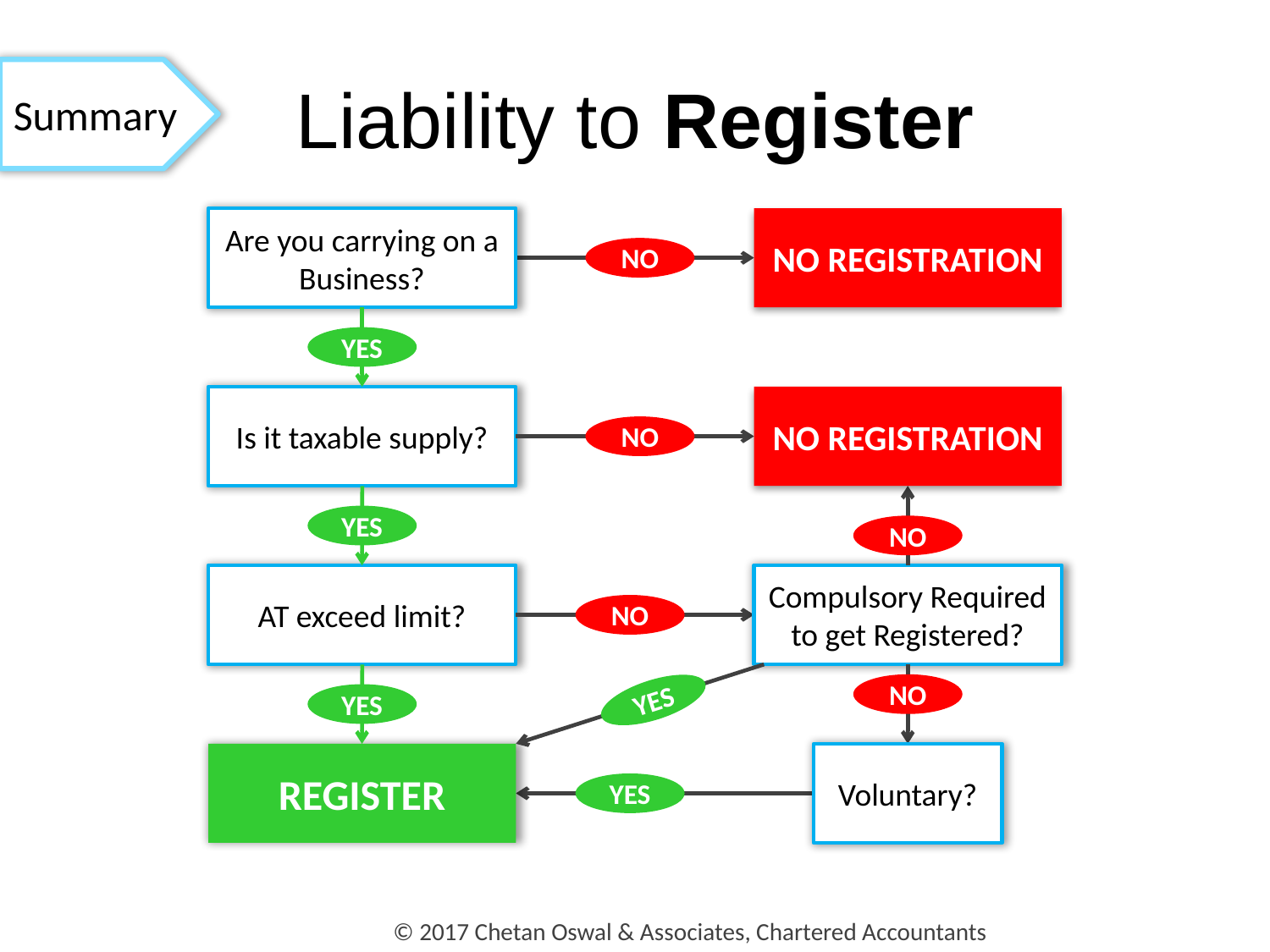

# Liability to Register
Summary
Are you carrying on a Business?
NO REGISTRATION
NO
YES
Is it taxable supply?
NO REGISTRATION
NO
YES
NO
AT exceed limit?
Compulsory Required to get Registered?
NO
NO
YES
YES
REGISTER
Voluntary?
YES
© 2017 Chetan Oswal & Associates, Chartered Accountants